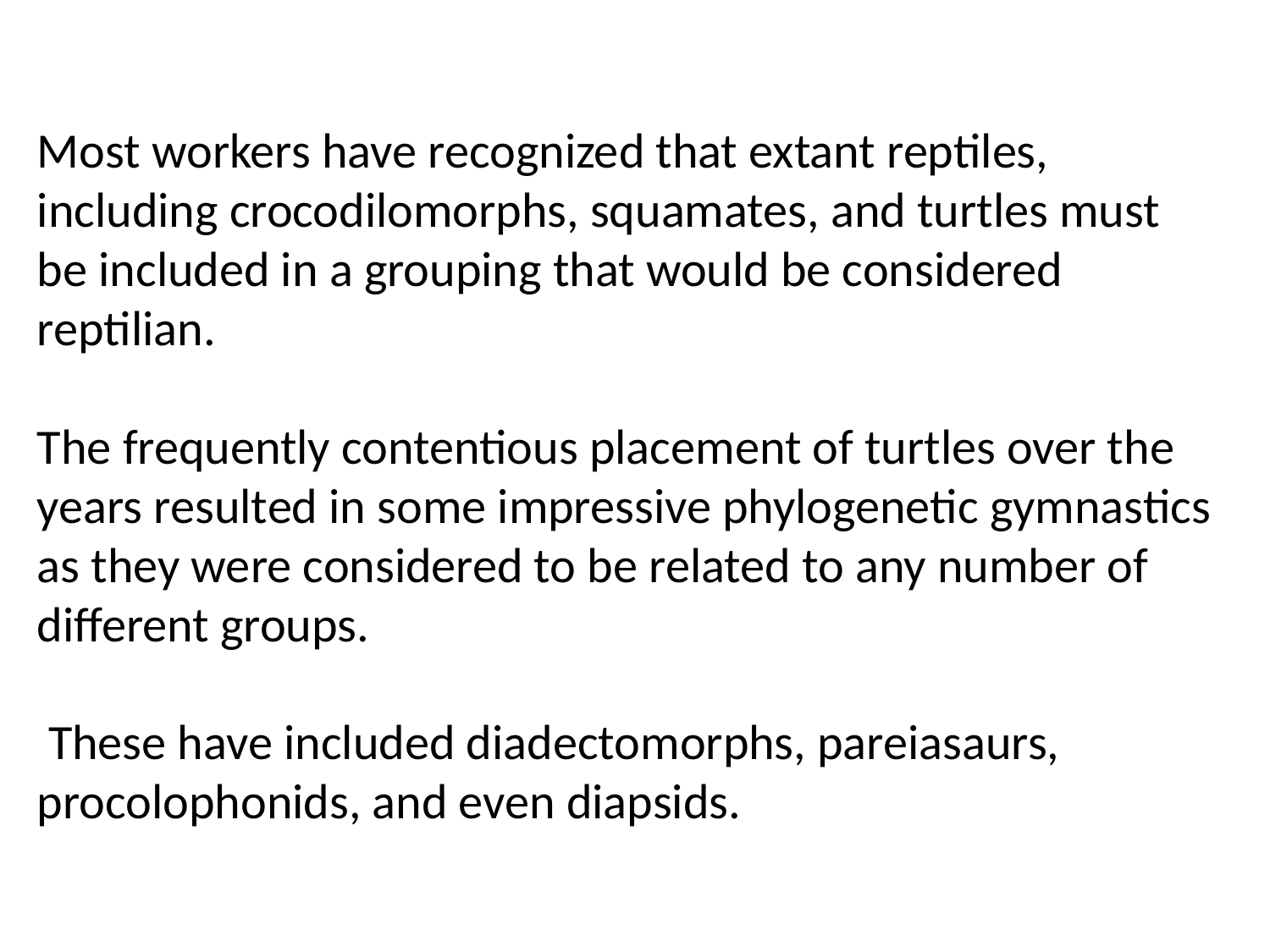

Most workers have recognized that extant reptiles, including crocodilomorphs, squamates, and turtles must be included in a grouping that would be considered reptilian.

The frequently contentious placement of turtles over the years resulted in some impressive phylogenetic gymnastics as they were considered to be related to any number of different groups.

 These have included diadectomorphs, pareiasaurs, procolophonids, and even diapsids.